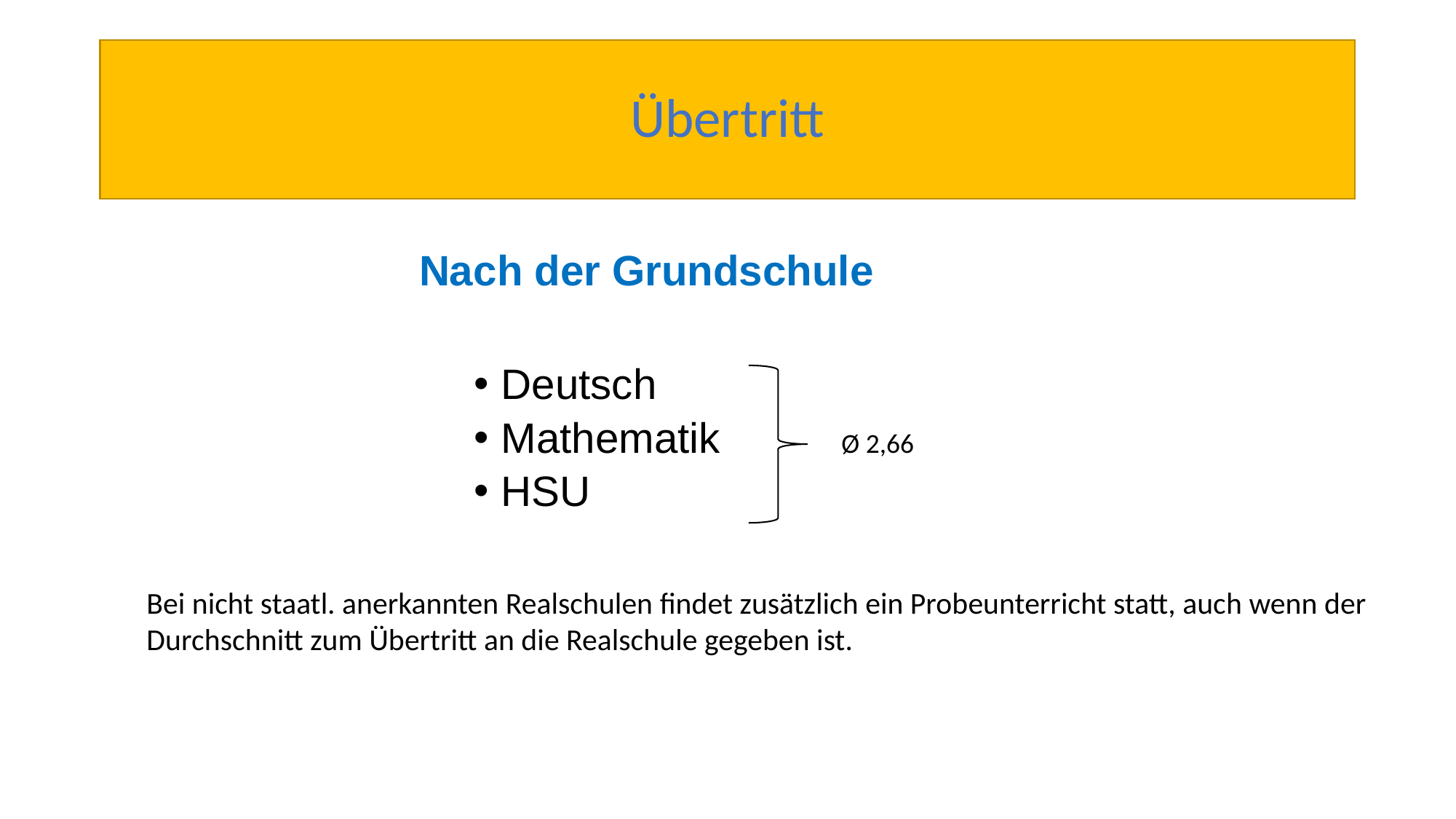

# Übertritt
Nach der Grundschule

Deutsch
Mathematik
HSU

Ø 2,66
Bei nicht staatl. anerkannten Realschulen findet zusätzlich ein Probeunterricht statt, auch wenn der Durchschnitt zum Übertritt an die Realschule gegeben ist.